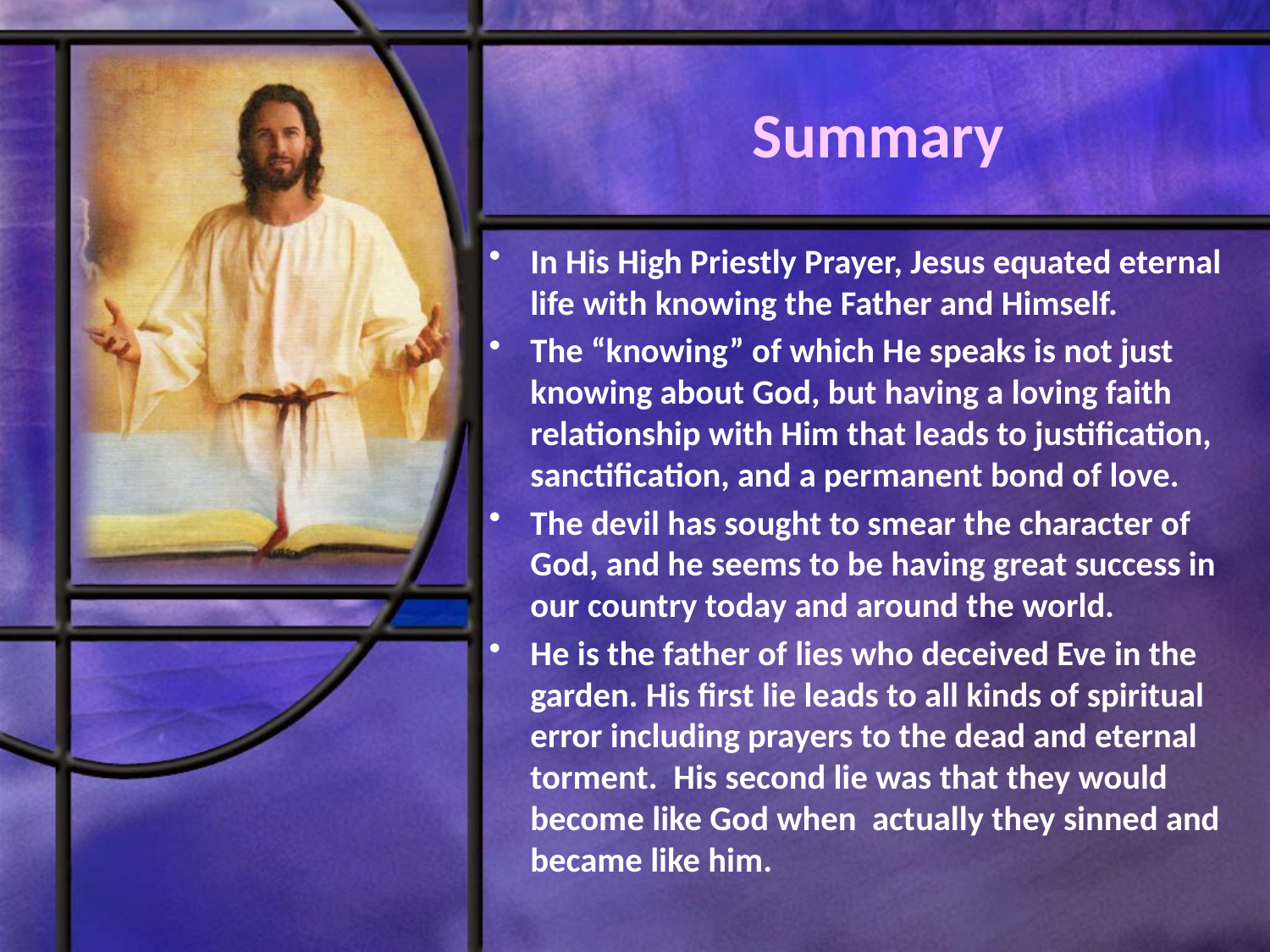

# Summary
In His High Priestly Prayer, Jesus equated eternal life with knowing the Father and Himself.
The “knowing” of which He speaks is not just knowing about God, but having a loving faith relationship with Him that leads to justification, sanctification, and a permanent bond of love.
The devil has sought to smear the character of God, and he seems to be having great success in our country today and around the world.
He is the father of lies who deceived Eve in the garden. His first lie leads to all kinds of spiritual error including prayers to the dead and eternal torment.  His second lie was that they would become like God when  actually they sinned and became like him.